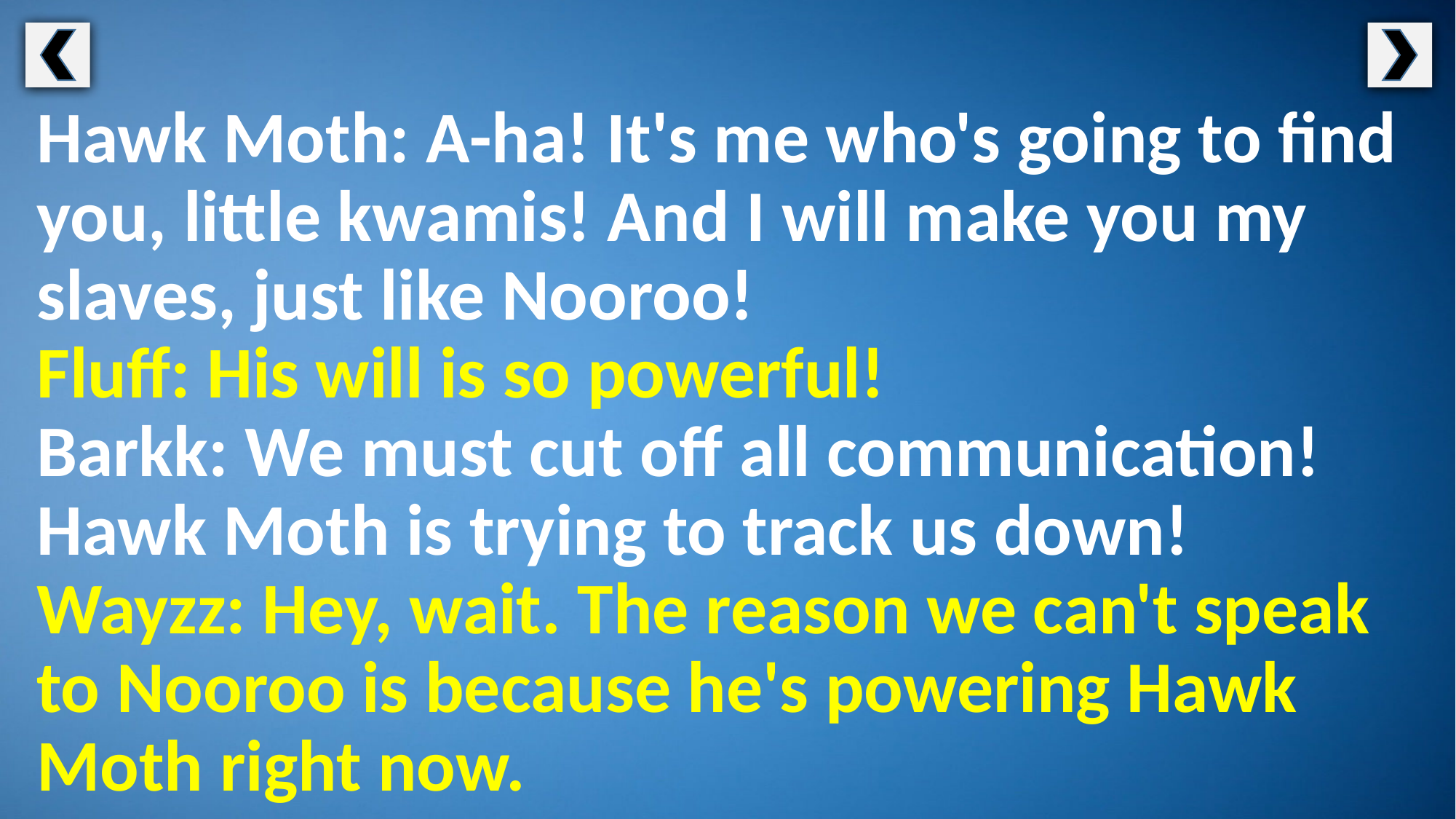

Hawk Moth: A-ha! It's me who's going to find you, little kwamis! And I will make you my slaves, just like Nooroo!
Fluff: His will is so powerful!
Barkk: We must cut off all communication! Hawk Moth is trying to track us down!
Wayzz: Hey, wait. The reason we can't speak to Nooroo is because he's powering Hawk Moth right now.